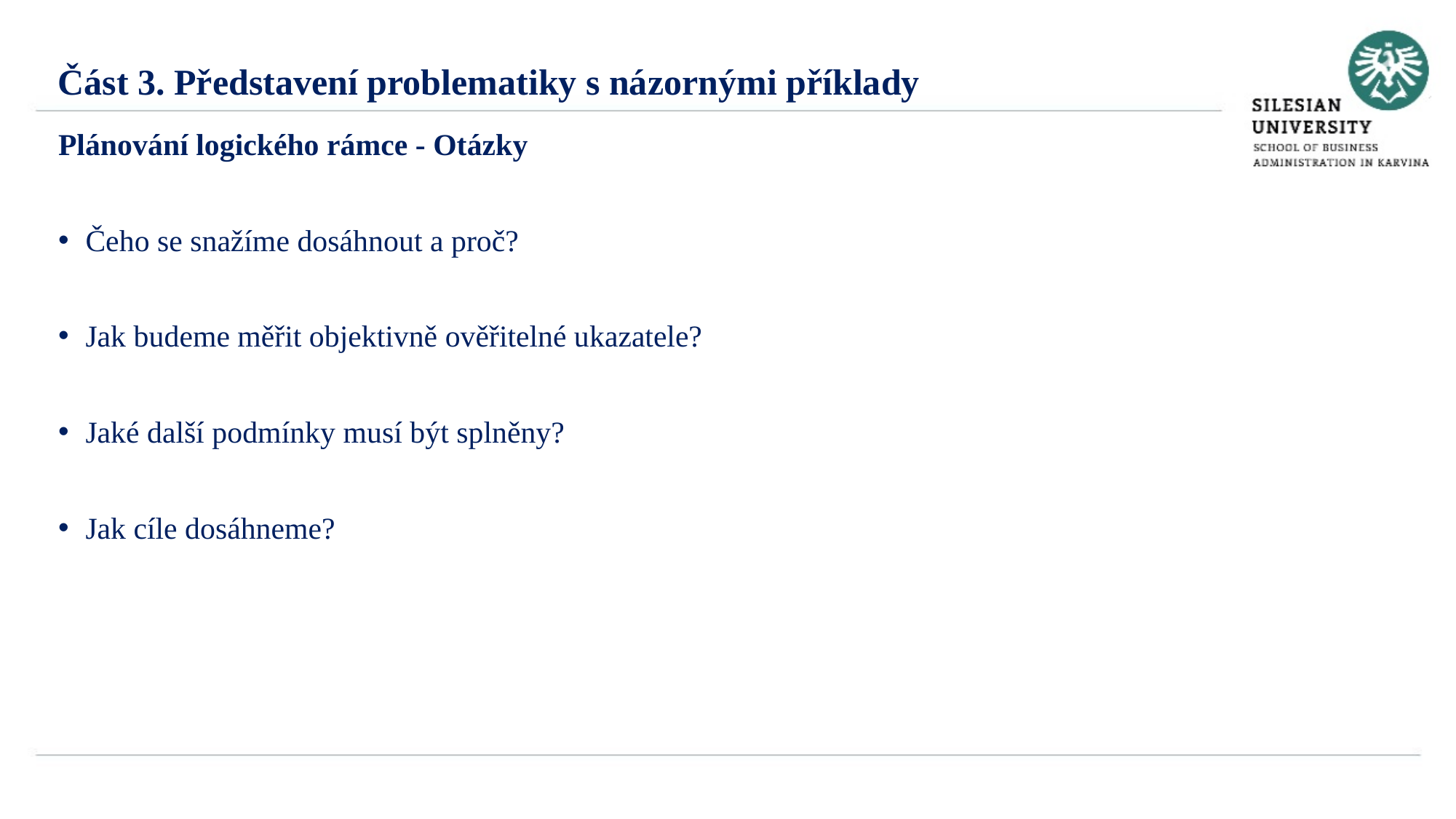

Část 3. Představení problematiky s názornými příklady
Plánování logického rámce - Otázky

Čeho se snažíme dosáhnout a proč?

Jak budeme měřit objektivně ověřitelné ukazatele?

Jaké další podmínky musí být splněny?

Jak cíle dosáhneme?